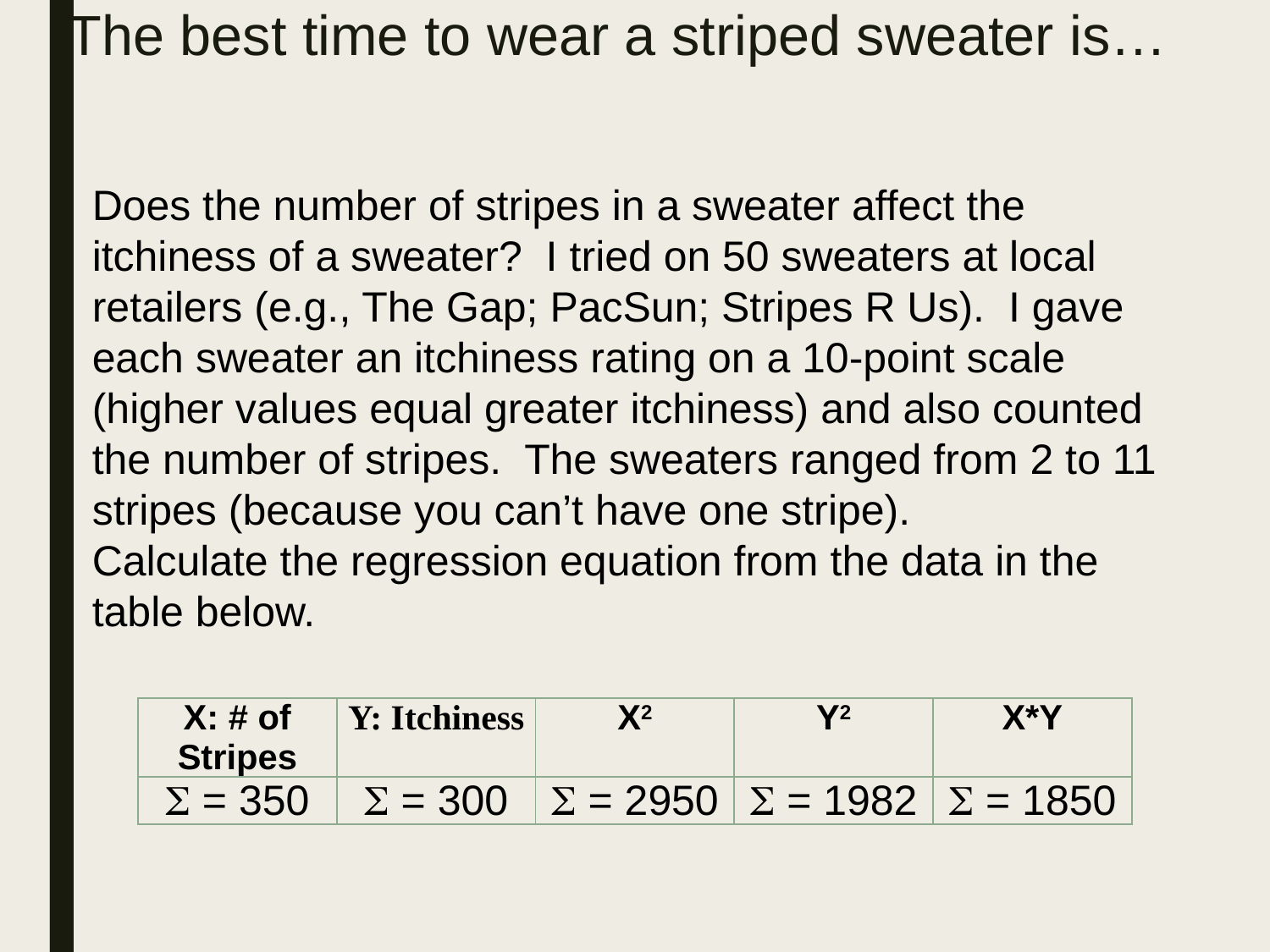

# The best time to wear a striped sweater is…
Does the number of stripes in a sweater affect the itchiness of a sweater?  I tried on 50 sweaters at local retailers (e.g., The Gap; PacSun; Stripes R Us).  I gave each sweater an itchiness rating on a 10-point scale (higher values equal greater itchiness) and also counted the number of stripes.  The sweaters ranged from 2 to 11 stripes (because you can’t have one stripe).
Calculate the regression equation from the data in the table below.

| X: # of Stripes | Y: Itchiness | X2 | Y2 | X\*Y |
| --- | --- | --- | --- | --- |
| Σ = 350 | Σ = 300 | Σ = 2950 | Σ = 1982 | Σ = 1850 |